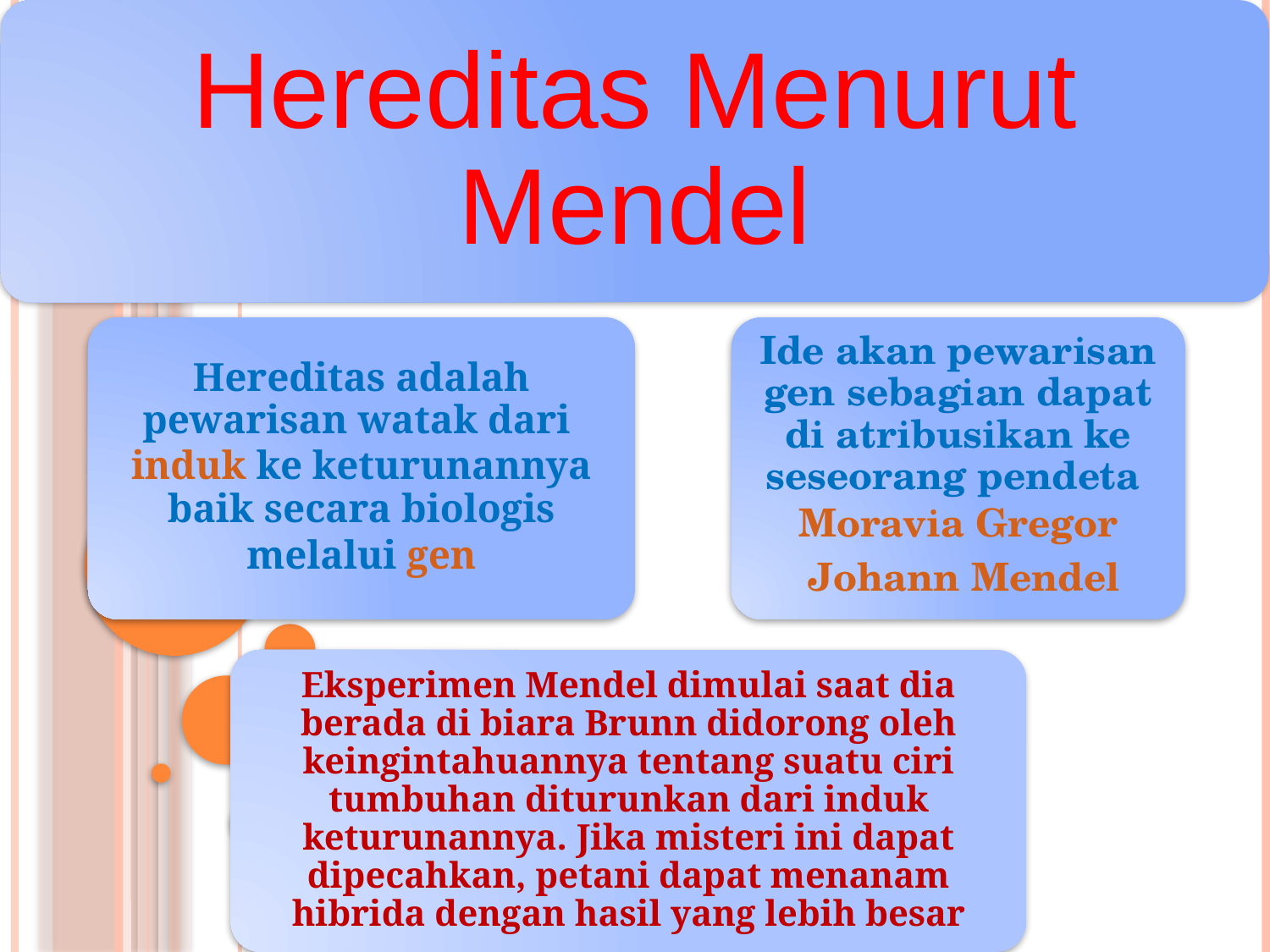

Hereditas Menurut Mendel
Hereditas adalah pewarisan watak dari induk ke keturunannya baik secara biologis melalui gen
Eksperimen Mendel dimulai saat dia berada di biara Brunn didorong oleh keingintahuannya tentang suatu ciri tumbuhan diturunkan dari induk keturunannya. Jika misteri ini dapat dipecahkan, petani dapat menanam hibrida dengan hasil yang lebih besar
Ide akan pewarisan gen sebagian dapat di atribusikan ke seseorang pendeta Moravia Gregor Johann Mendel